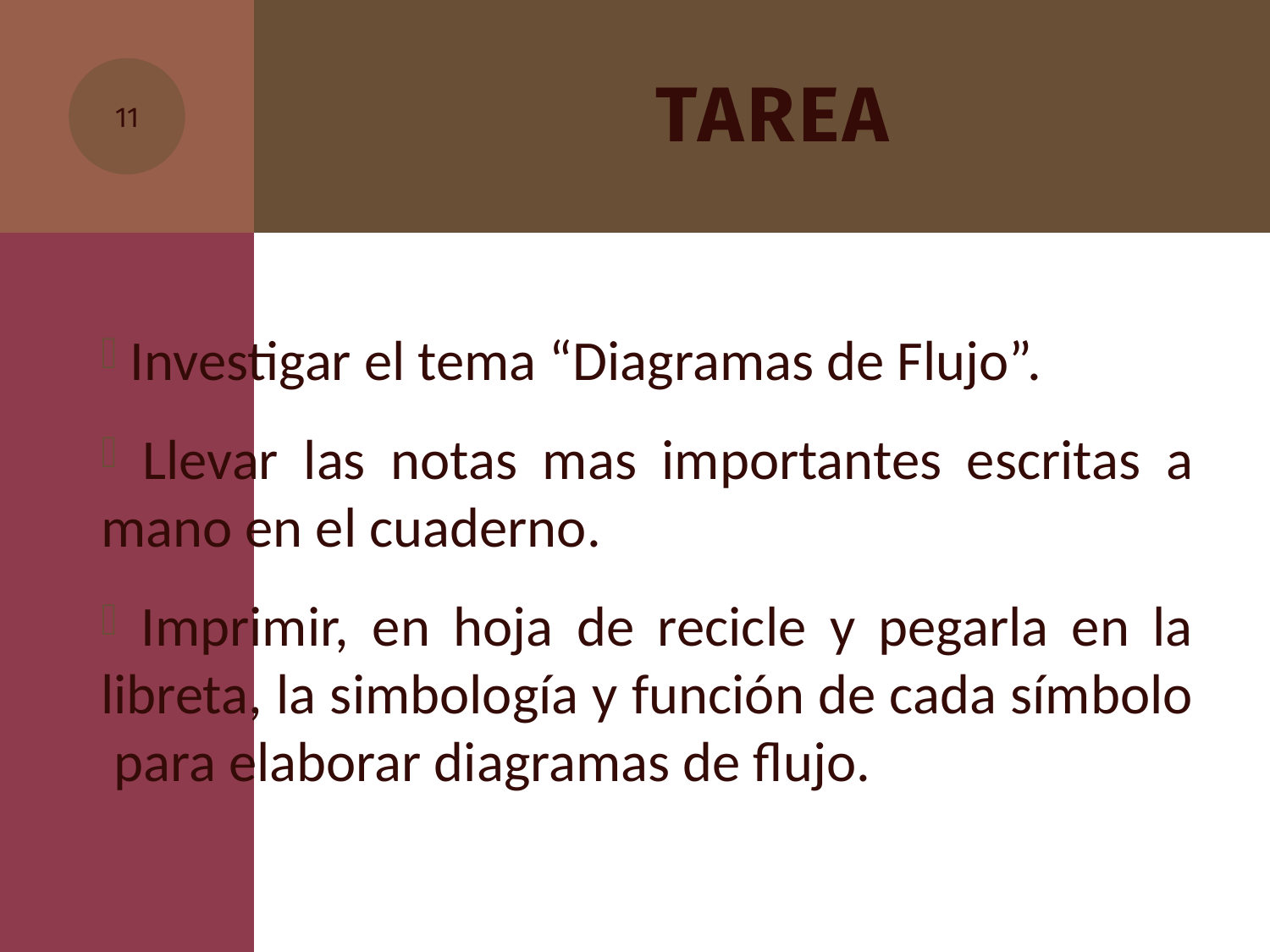

# TAREA
11
 Investigar el tema “Diagramas de Flujo”.
 Llevar las notas mas importantes escritas a mano en el cuaderno.
 Imprimir, en hoja de recicle y pegarla en la libreta, la simbología y función de cada símbolo  para elaborar diagramas de flujo.